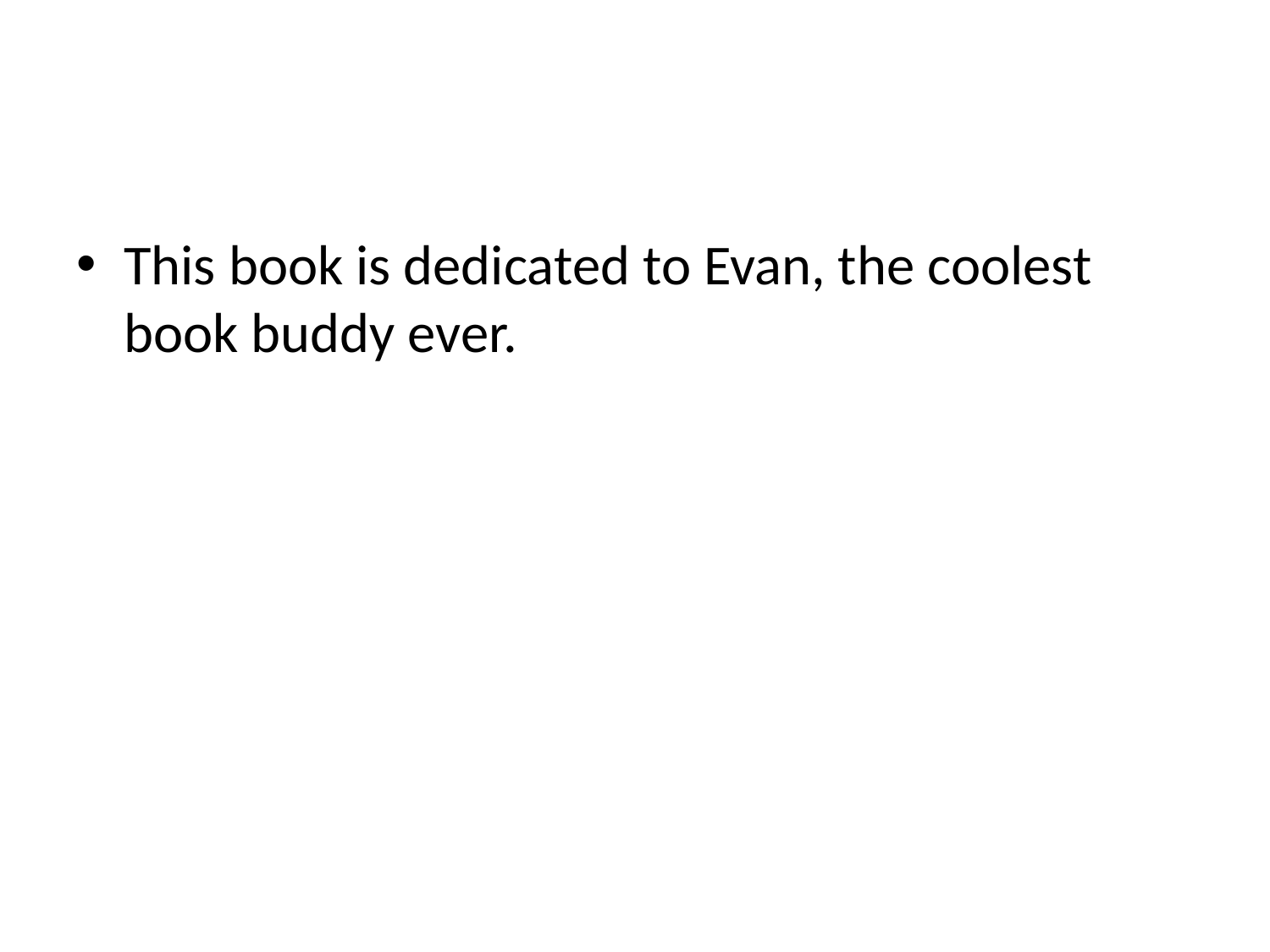

This book is dedicated to Evan, the coolest book buddy ever.